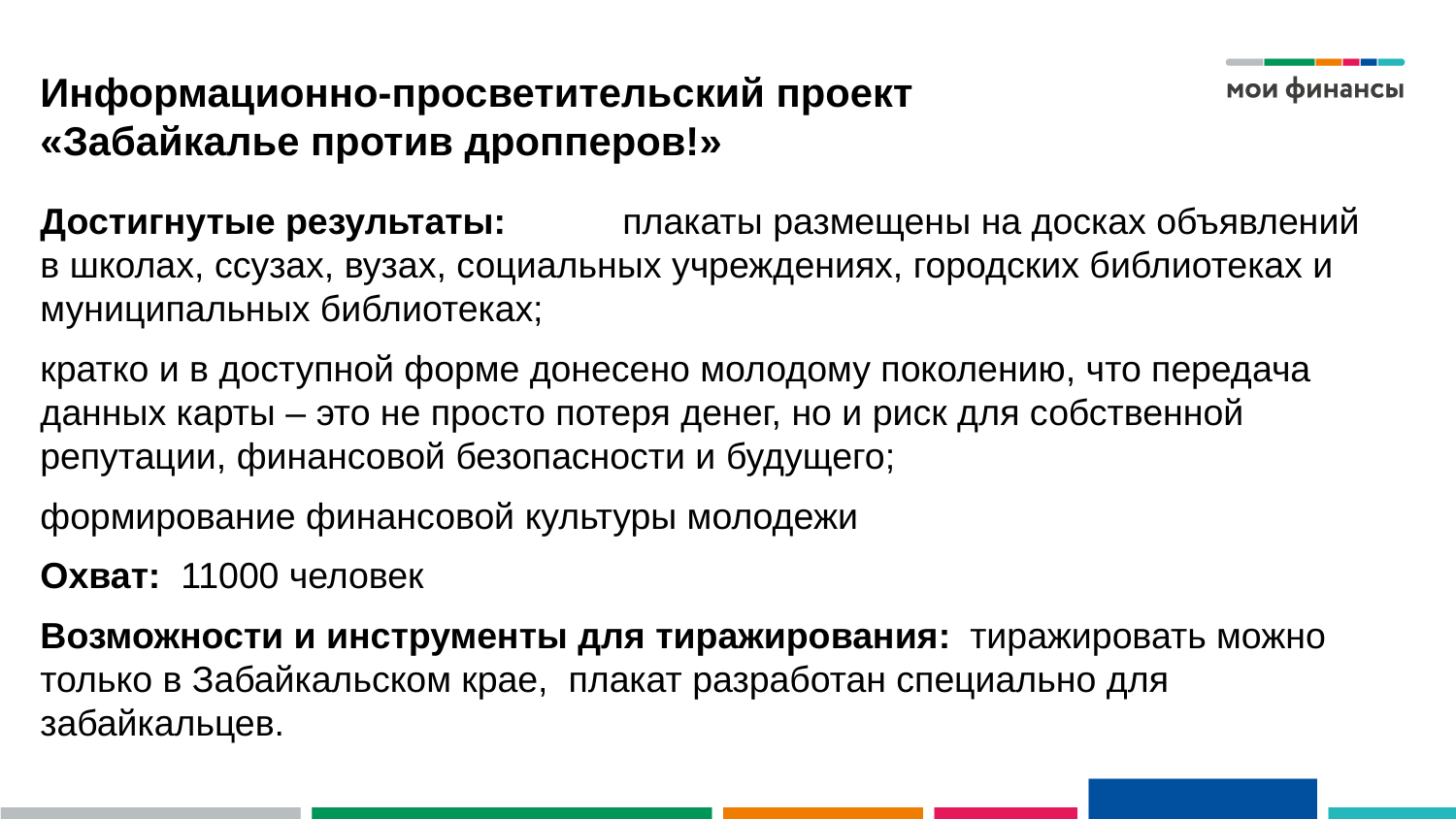

# Информационно-просветительский проект «Забайкалье против дропперов!»
Достигнутые результаты:	плакаты размещены на досках объявлений в школах, ссузах, вузах, социальных учреждениях, городских библиотеках и муниципальных библиотеках;
кратко и в доступной форме донесено молодому поколению, что передача данных карты – это не просто потеря денег, но и риск для собственной репутации, финансовой безопасности и будущего;
формирование финансовой культуры молодежи
Охват:  11000 человек
Возможности и инструменты для тиражирования:  тиражировать можно только в Забайкальском крае,  плакат разработан специально для забайкальцев.